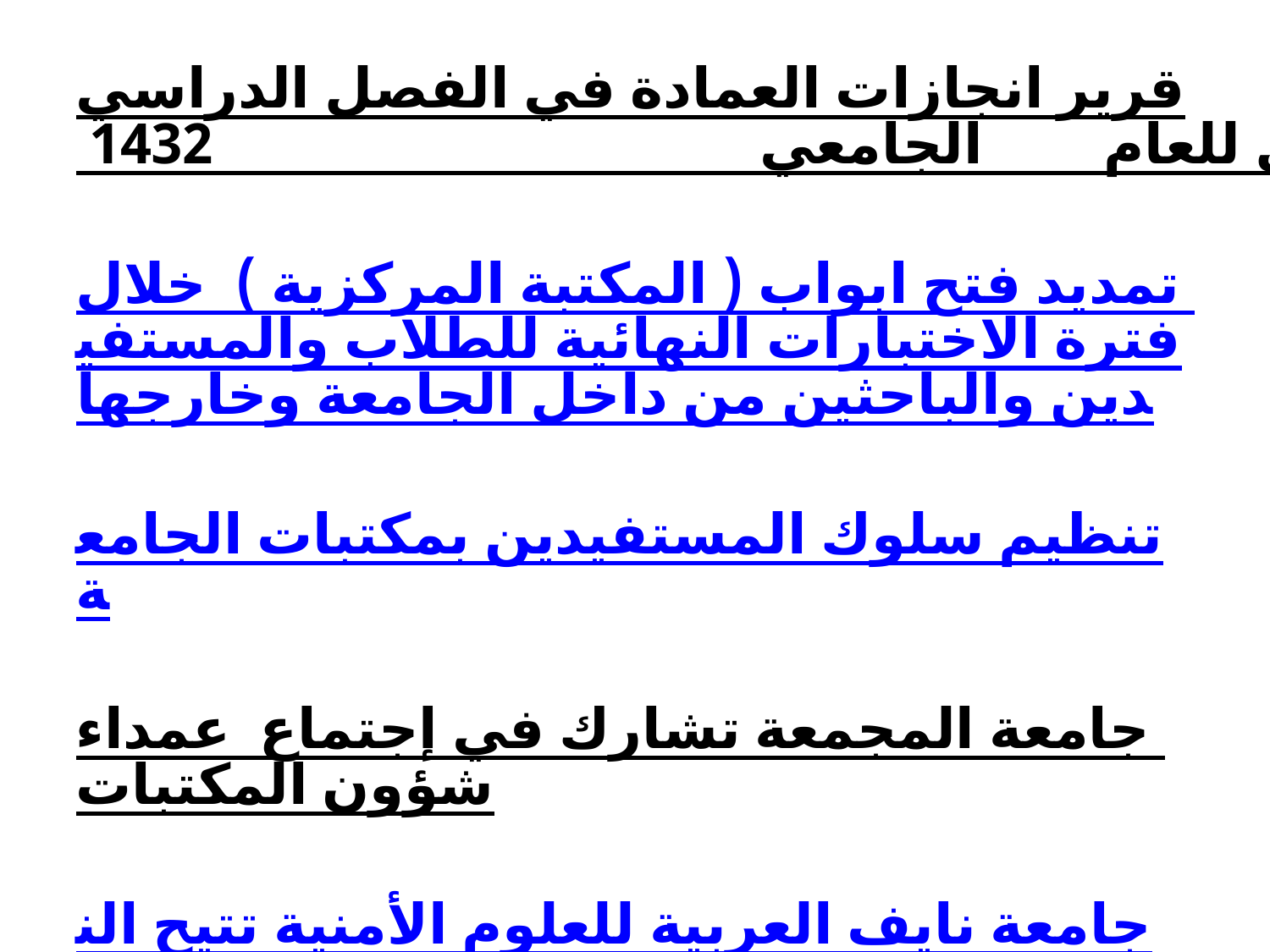

# قرير انجازات العمادة في الفصل الدراسي الأول للعام الجامعي 1432 تمديد فتح ابواب ( المكتبة المركزية ) خلال فترة الاختبارات النهائية للطلاب والمستفيدين والباحثين من داخل الجامعة وخارجها تنظيم سلوك المستفيدين بمكتبات الجامعة جامعة المجمعة تشارك في إجتماع عمداء شؤون المكتبات جامعة نايف العربية للعلوم الأمنية تتيح النص الكامل للنتاج العلمي الصادر عنها حفل تدشين الفهرس الإلكتروني للعمادة